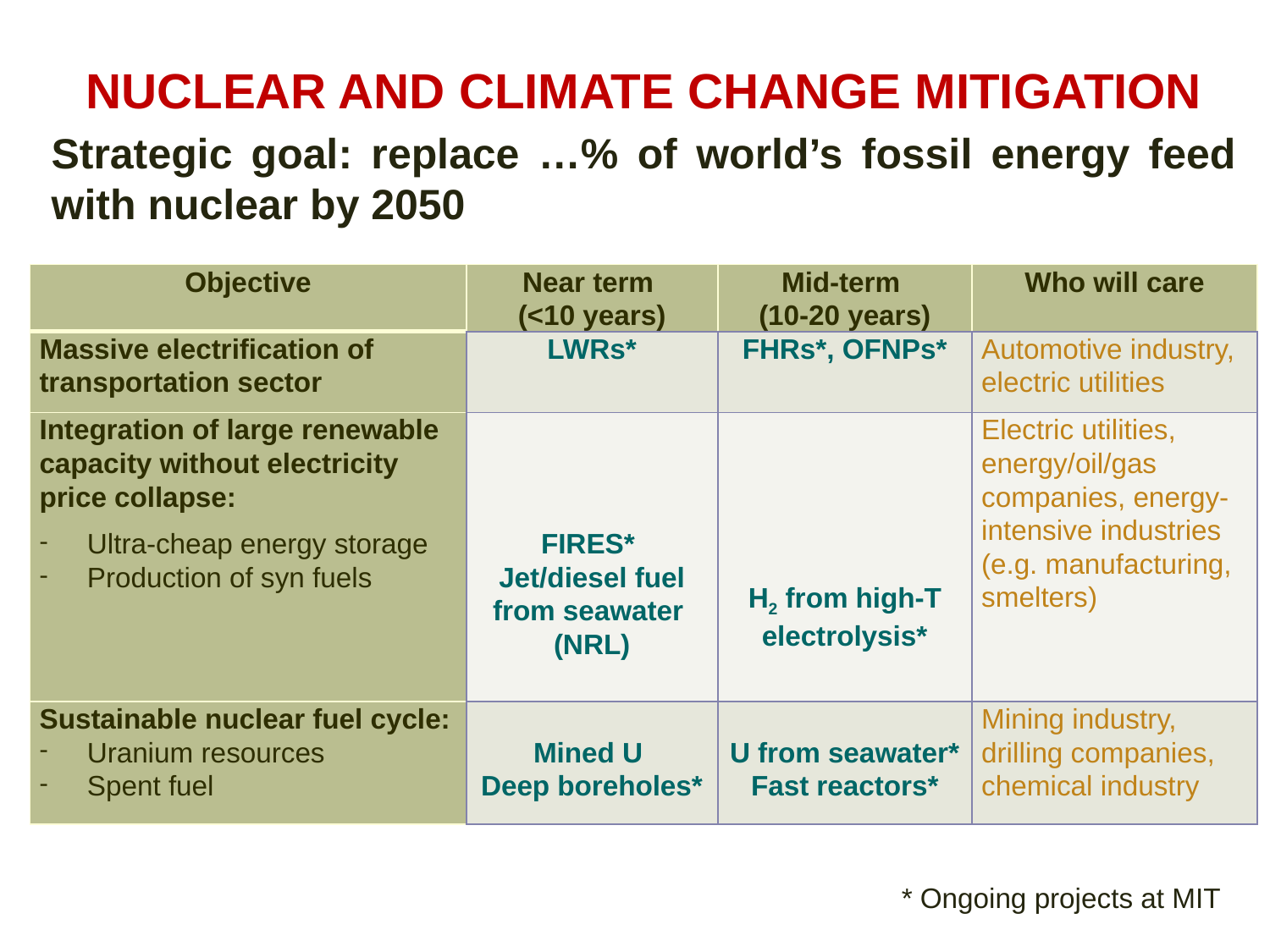

NUCLEAR AND CLIMATE CHANGE MITIGATION
Strategic goal: replace …% of world’s fossil energy feed with nuclear by 2050
| Objective | Near term (<10 years) | Mid-term (10-20 years) | Who will care |
| --- | --- | --- | --- |
| Massive electrification of transportation sector | LWRs\* | FHRs\*, OFNPs\* | Automotive industry, electric utilities |
| Integration of large renewable capacity without electricity price collapse: Ultra-cheap energy storage Production of syn fuels | FIRES\* Jet/diesel fuel from seawater (NRL) | H2 from high-T electrolysis\* | Electric utilities, energy/oil/gas companies, energy-intensive industries (e.g. manufacturing, smelters) |
| Sustainable nuclear fuel cycle: Uranium resources Spent fuel | Mined U Deep boreholes\* | U from seawater\* Fast reactors\* | Mining industry, drilling companies, chemical industry |
* Ongoing projects at MIT